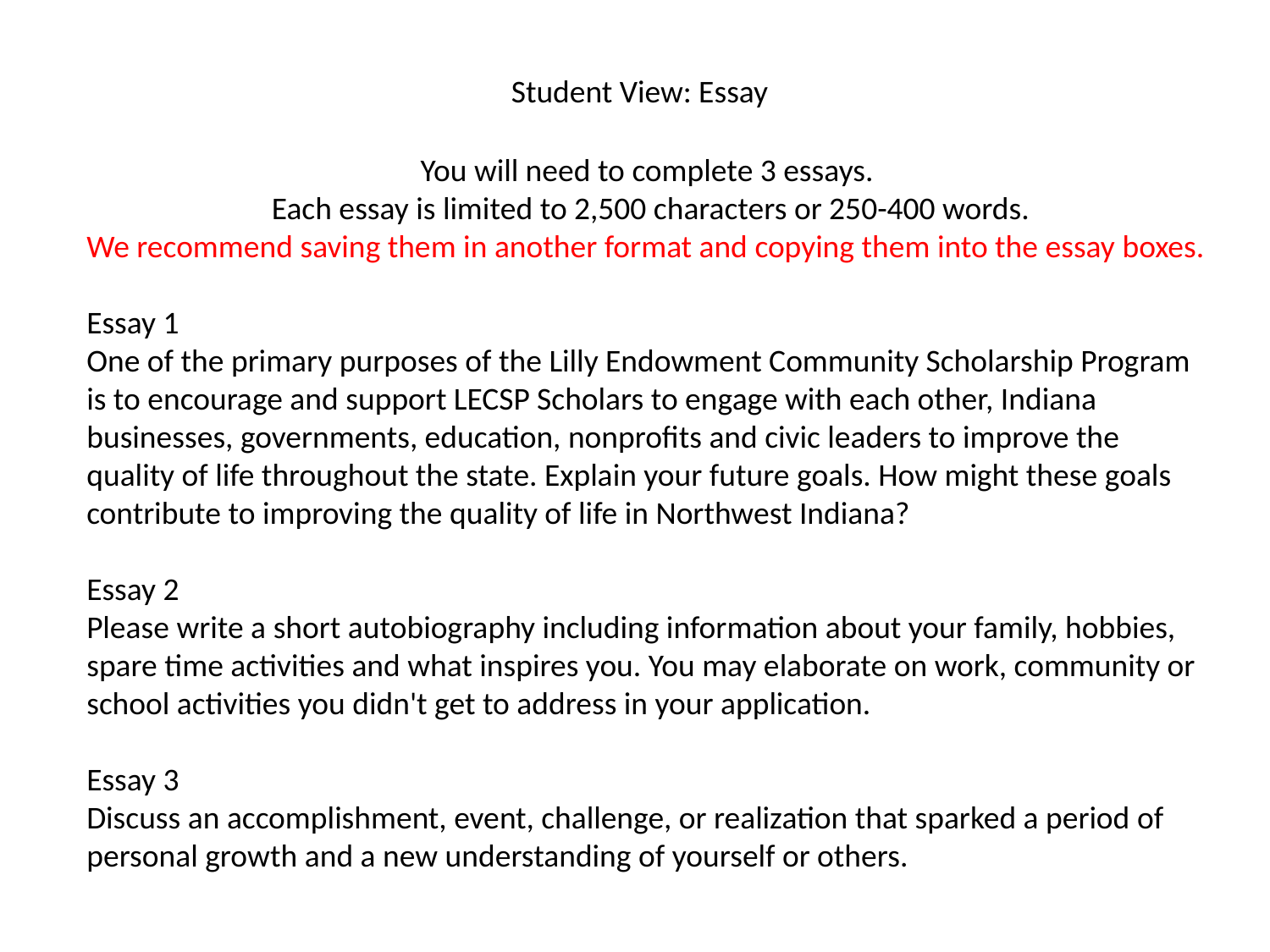

Student View: Essay

You will need to complete 3 essays.
Each essay is limited to 2,500 characters or 250-400 words.
We recommend saving them in another format and copying them into the essay boxes.

Essay 1
One of the primary purposes of the Lilly Endowment Community Scholarship Program is to encourage and support LECSP Scholars to engage with each other, Indiana businesses, governments, education, nonprofits and civic leaders to improve the quality of life throughout the state. Explain your future goals. How might these goals contribute to improving the quality of life in Northwest Indiana?

Essay 2
Please write a short autobiography including information about your family, hobbies, spare time activities and what inspires you. You may elaborate on work, community or school activities you didn't get to address in your application.

Essay 3
Discuss an accomplishment, event, challenge, or realization that sparked a period of personal growth and a new understanding of yourself or others.